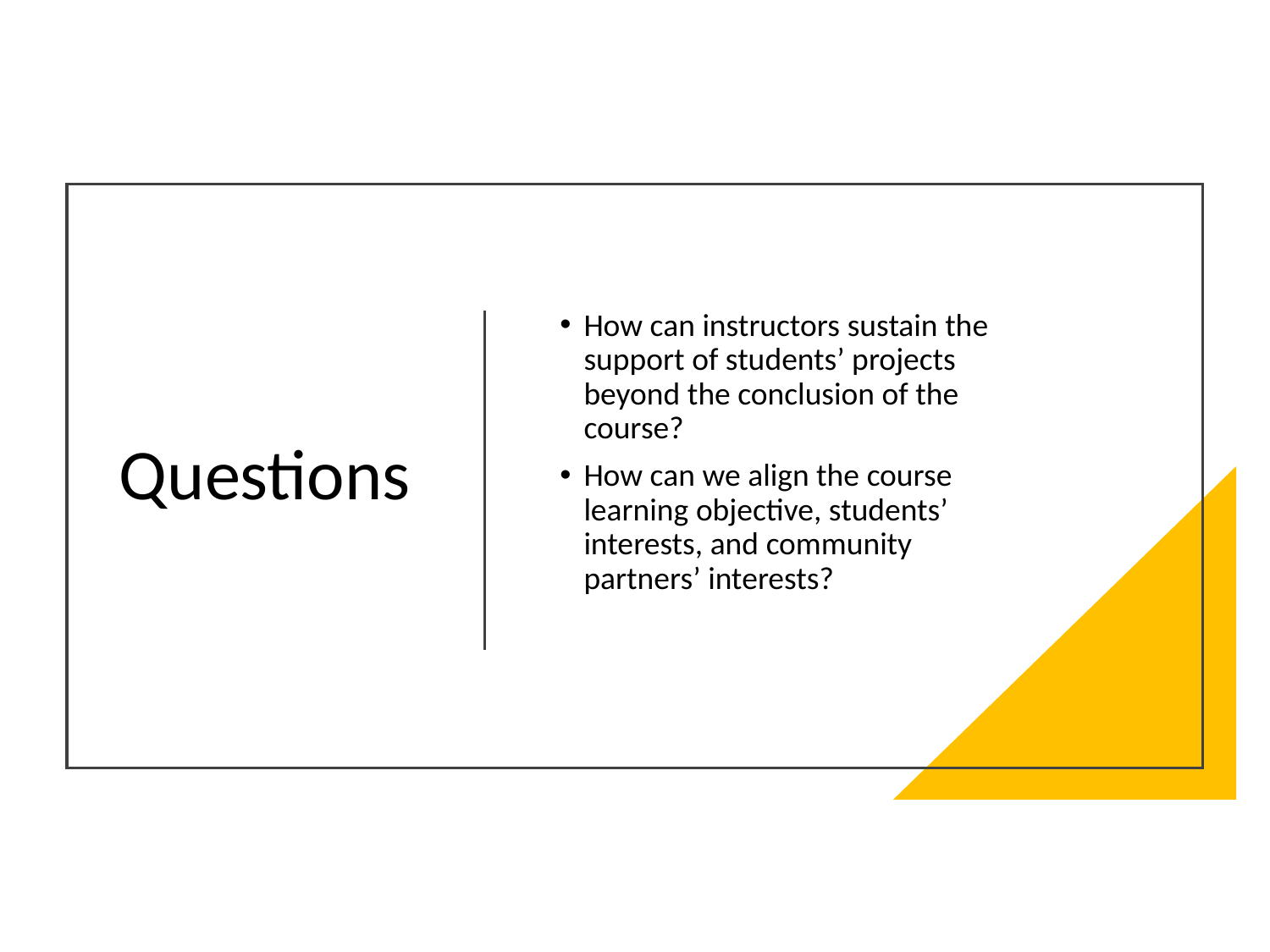

# Questions
How can instructors sustain the support of students’ projects beyond the conclusion of the course?
How can we align the course learning objective, students’ interests, and community partners’ interests?